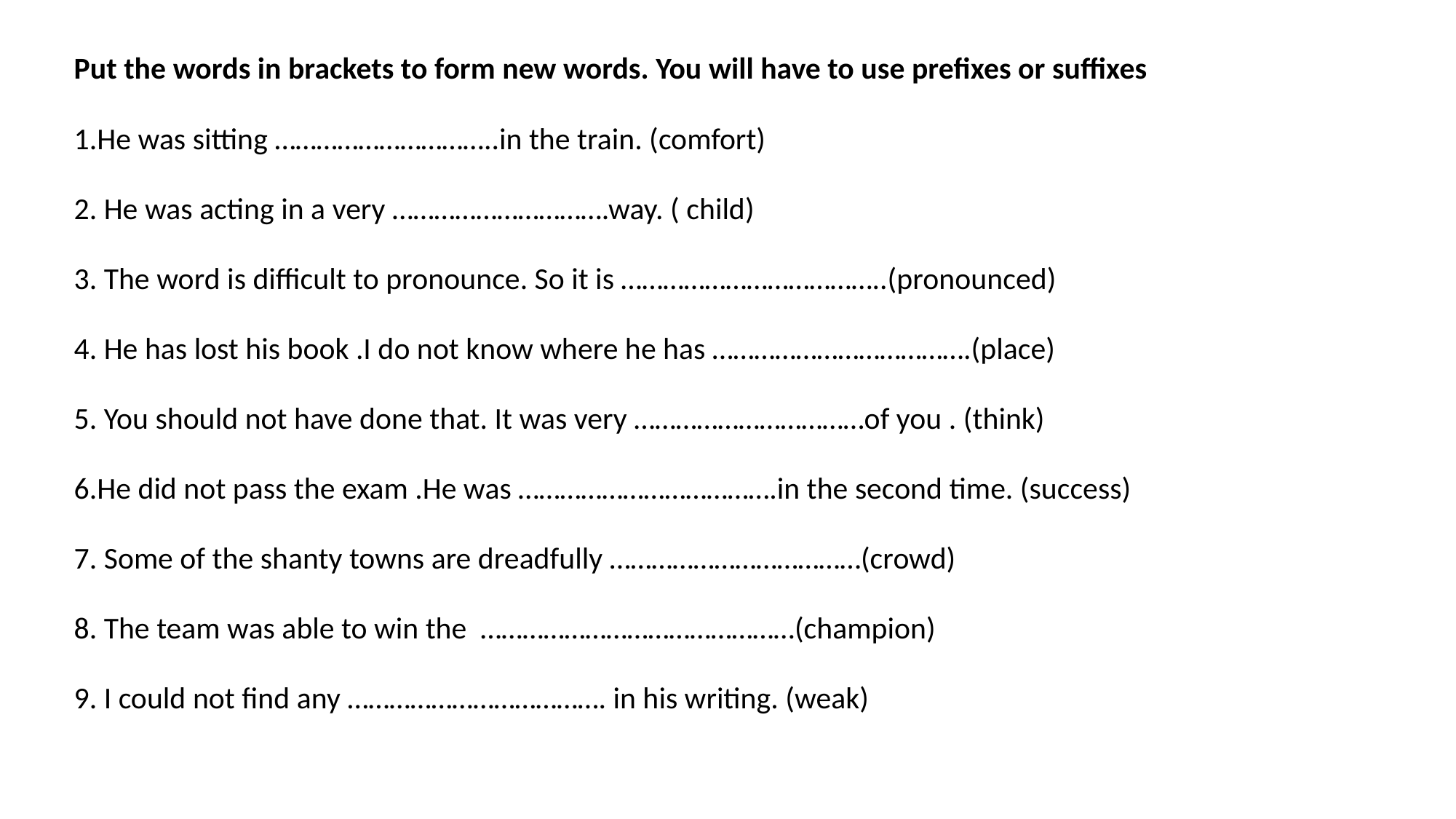

Put the words in brackets to form new words. You will have to use prefixes or suffixes
1.He was sitting …………………………..in the train. (comfort)
2. He was acting in a very ………………………….way. ( child)
3. The word is difficult to pronounce. So it is ………………………………..(pronounced)
4. He has lost his book .I do not know where he has ……………………………….(place)
5. You should not have done that. It was very ……………………………of you . (think)
6.He did not pass the exam .He was ……………………………….in the second time. (success)
7. Some of the shanty towns are dreadfully ………………………………(crowd)
8. The team was able to win the  ………………………………………(champion)
9. I could not find any ………………………………. in his writing. (weak)